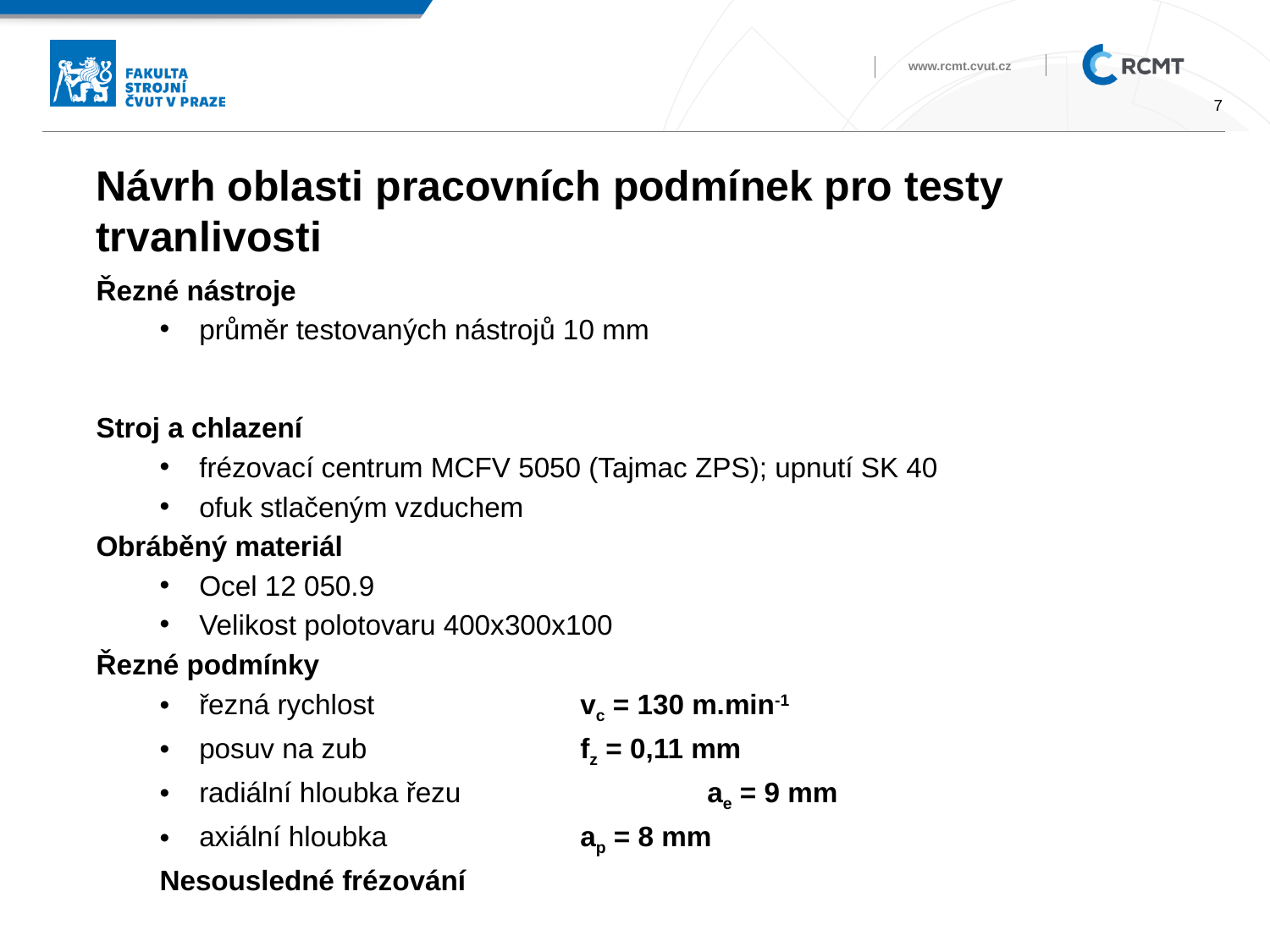

# Návrh oblasti pracovních podmínek pro testy trvanlivosti
Řezné nástroje
průměr testovaných nástrojů 10 mm

Stroj a chlazení
frézovací centrum MCFV 5050 (Tajmac ZPS); upnutí SK 40
ofuk stlačeným vzduchem
Obráběný materiál
Ocel 12 050.9
Velikost polotovaru 400x300x100
Řezné podmínky
řezná rychlost 		vc = 130 m.min-1
posuv na zub 	 	fz = 0,11 mm
radiální hloubka řezu 		ae = 9 mm
axiální hloubka 		ap = 8 mm
Nesousledné frézování